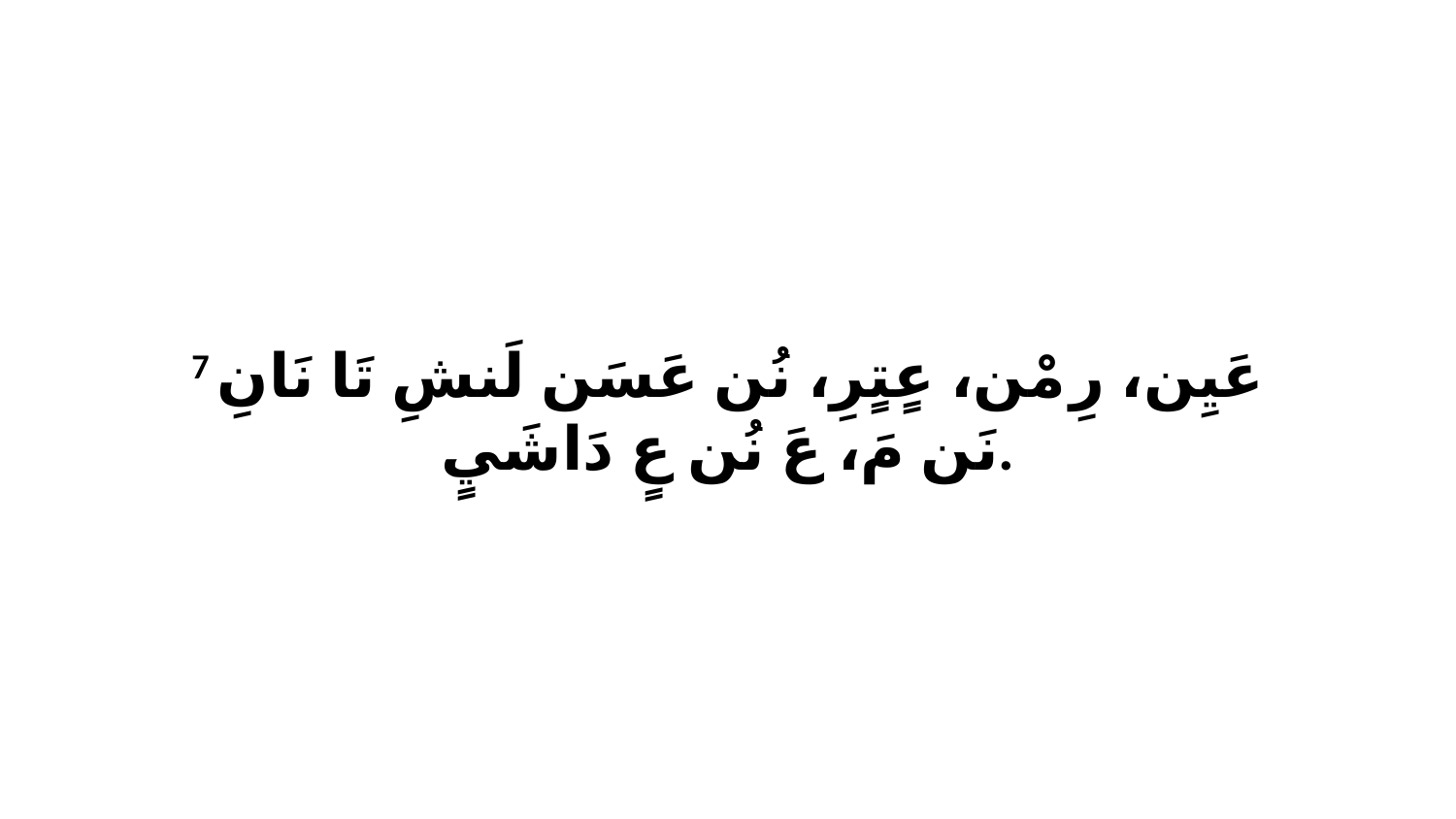

7 عَيِن، رِ مْن، عٍتٍرِ، نُن عَسَن لَنشِ تَا نَانِ نَن مَ، عَ نُن عٍ دَاشَيٍ.